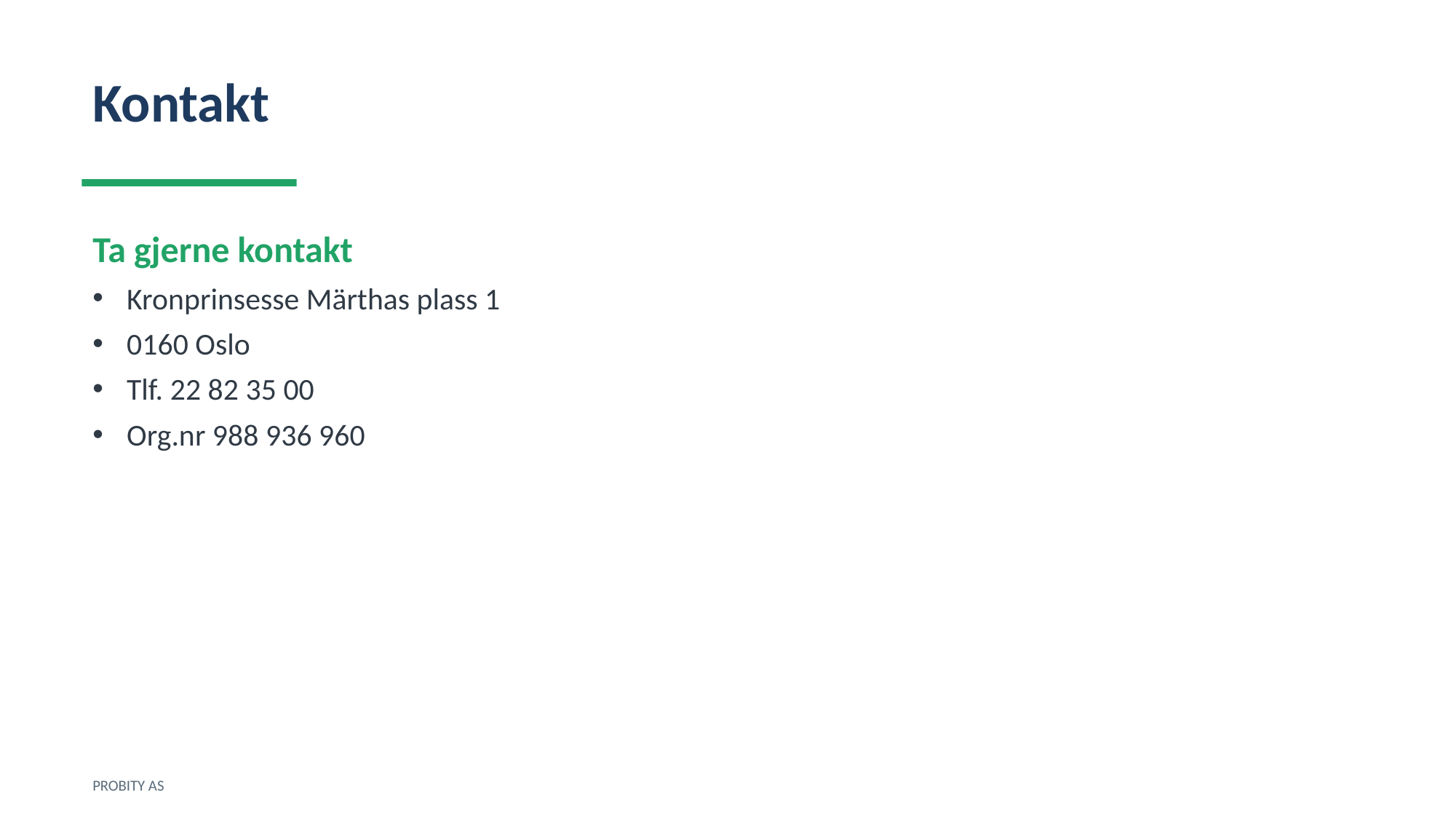

Kontakt

Ta gjerne kontakt
Kronprinsesse Märthas plass 1
0160 Oslo
Tlf. 22 82 35 00
Org.nr 988 936 960
PROBITY AS